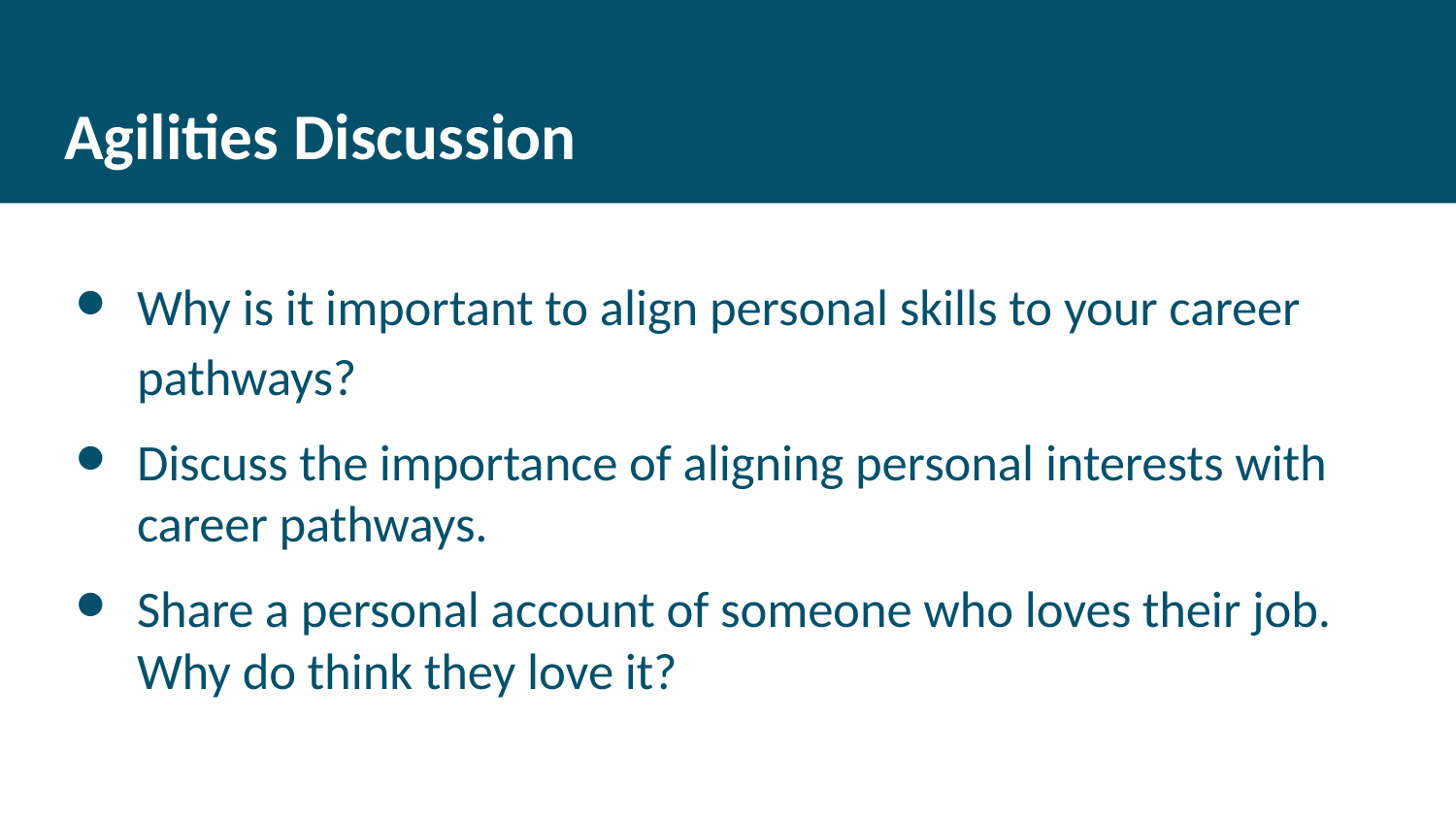

# Agilities Discussion
Why is it important to align personal skills to your career pathways?
Discuss the importance of aligning personal interests with career pathways.
Share a personal account of someone who loves their job. Why do think they love it?